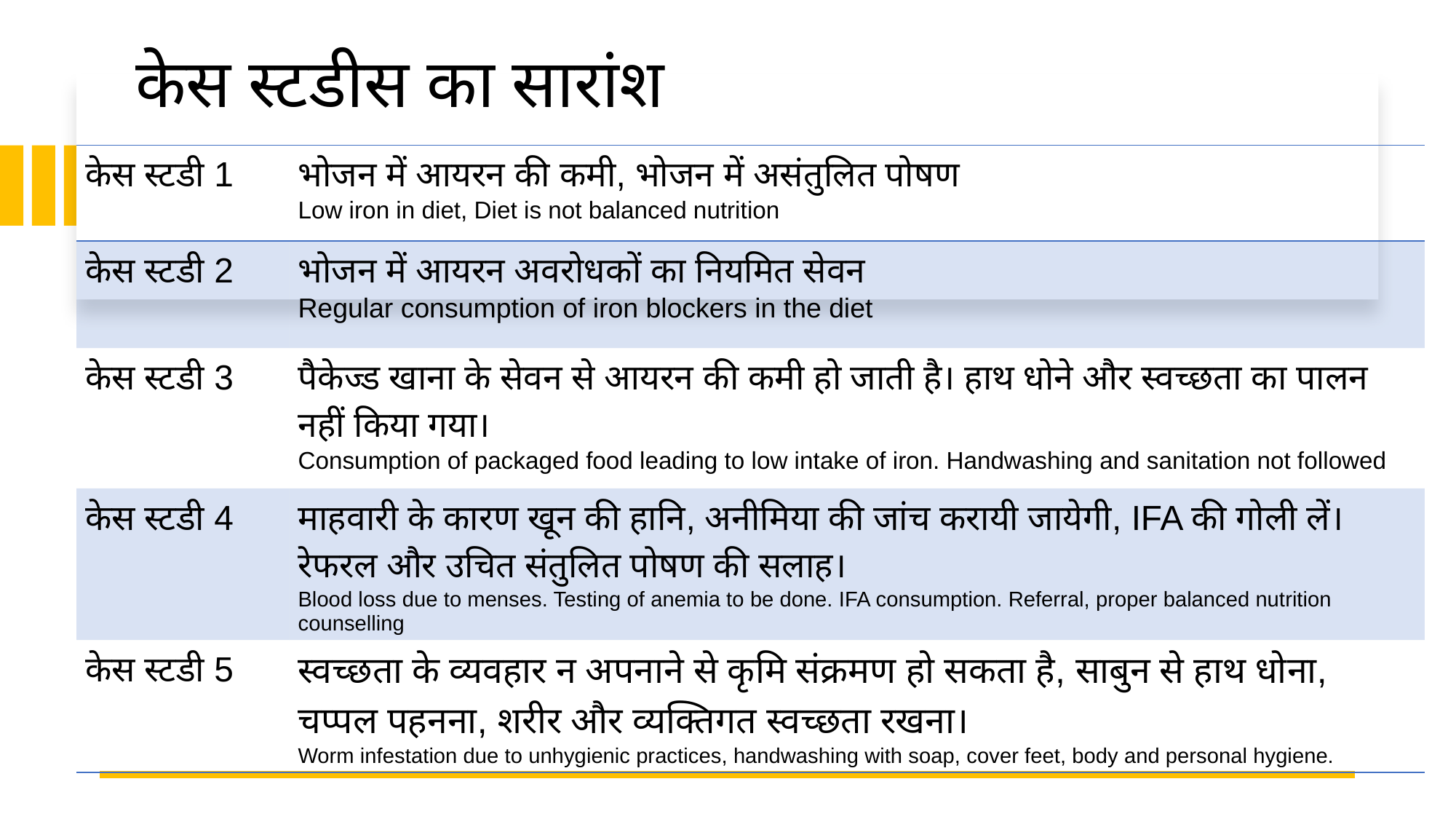

# केस स्टडीस का सारांश

| केस स्टडी 1 | भोजन में आयरन की कमी, भोजन में असंतुलित पोषण Low iron in diet, Diet is not balanced nutrition |
| --- | --- |
| केस स्टडी 2 | भोजन में आयरन अवरोधकों का नियमित सेवन Regular consumption of iron blockers in the diet |
| केस स्टडी 3 | पैकेज्ड खाना के सेवन से आयरन की कमी हो जाती है। हाथ धोने और स्वच्छता का पालन नहीं किया गया। Consumption of packaged food leading to low intake of iron. Handwashing and sanitation not followed |
| केस स्टडी 4 | माहवारी के कारण खून की हानि, अनीमिया की जांच करायी जायेगी, IFA की गोली लें। रेफरल और उचित संतुलित पोषण की सलाह। Blood loss due to menses. Testing of anemia to be done. IFA consumption. Referral, proper balanced nutrition counselling |
| केस स्टडी 5 | स्वच्छता के व्यवहार न अपनाने से कृमि संक्रमण हो सकता है, साबुन से हाथ धोना, चप्पल पहनना, शरीर और व्यक्तिगत स्वच्छता रखना। Worm infestation due to unhygienic practices, handwashing with soap, cover feet, body and personal hygiene. |
10